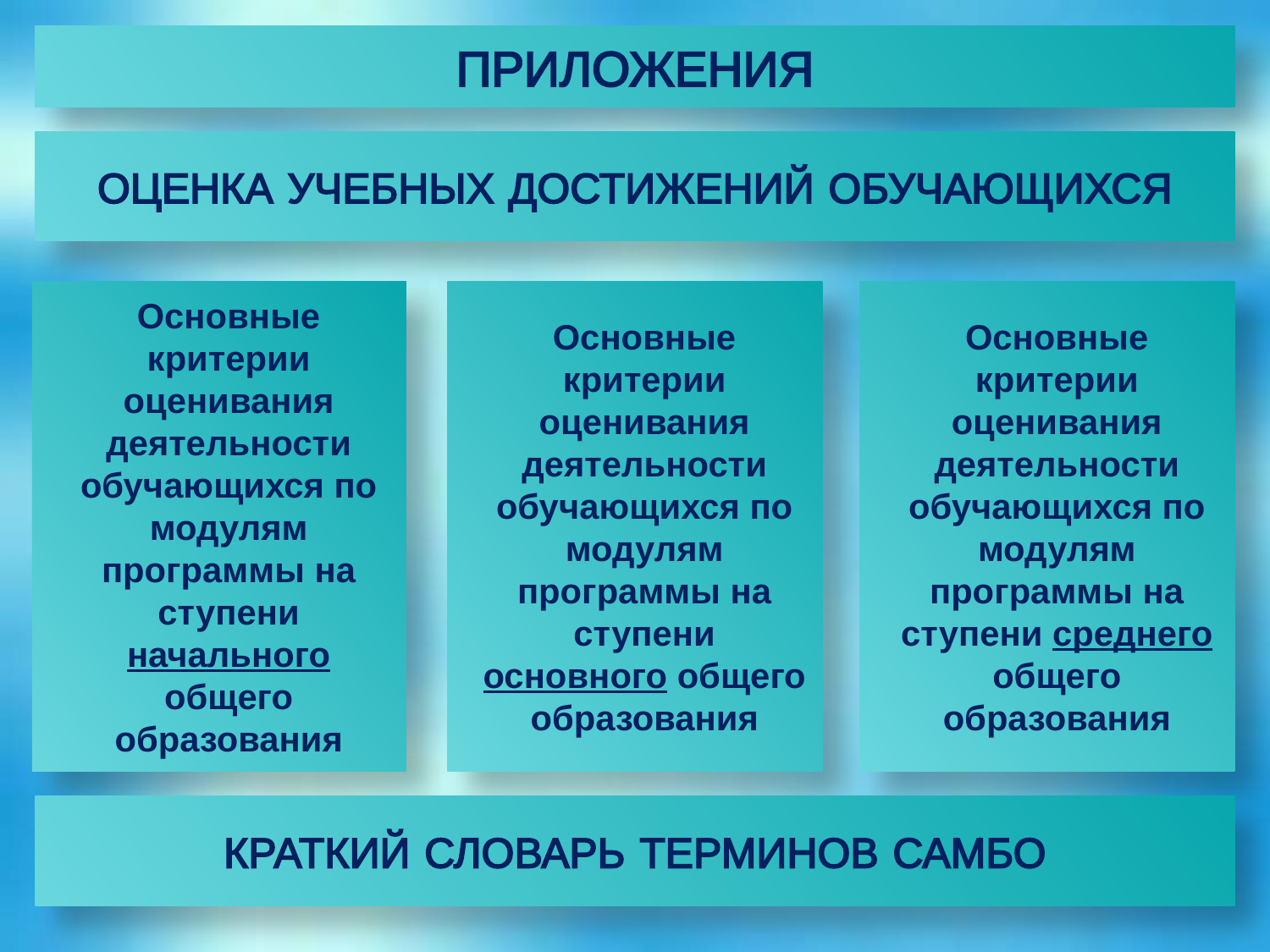

# ПРИЛОЖЕНИЯ
ОЦЕНКА УЧЕБНЫХ ДОСТИЖЕНИЙ ОБУЧАЮЩИХСЯ
Основные критерии оценивания деятельности обучающихся по модулям программы на ступени начального общего образования
Основные критерии оценивания деятельности обучающихся по модулям программы на ступени основного общего образования
Основные критерии оценивания деятельности обучающихся по модулям программы на ступени среднего общего образования
КРАТКИЙ СЛОВАРЬ ТЕРМИНОВ САМБО